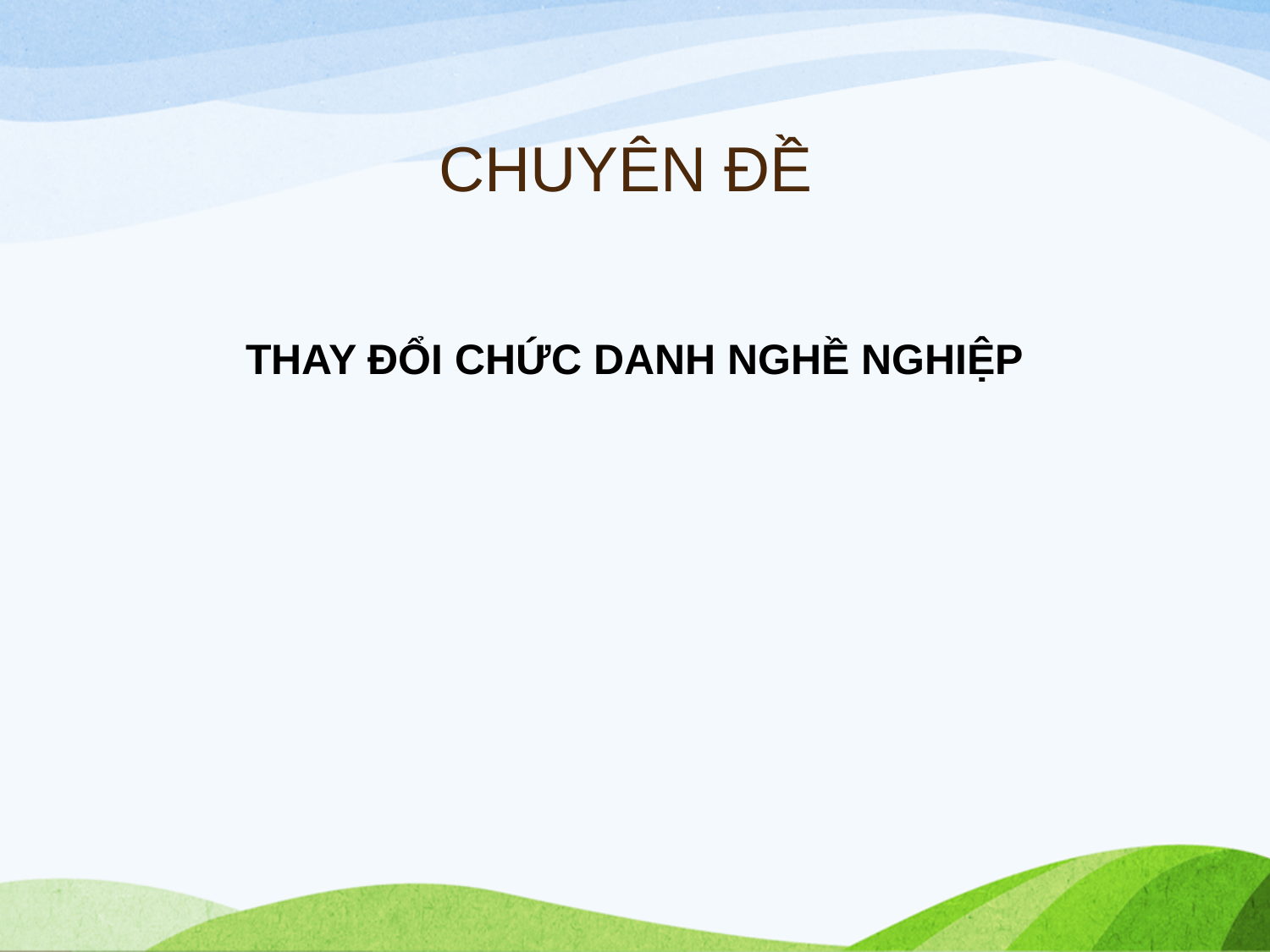

# CHUYÊN ĐỀ

THAY ĐỔI CHỨC DANH NGHỀ NGHIỆP